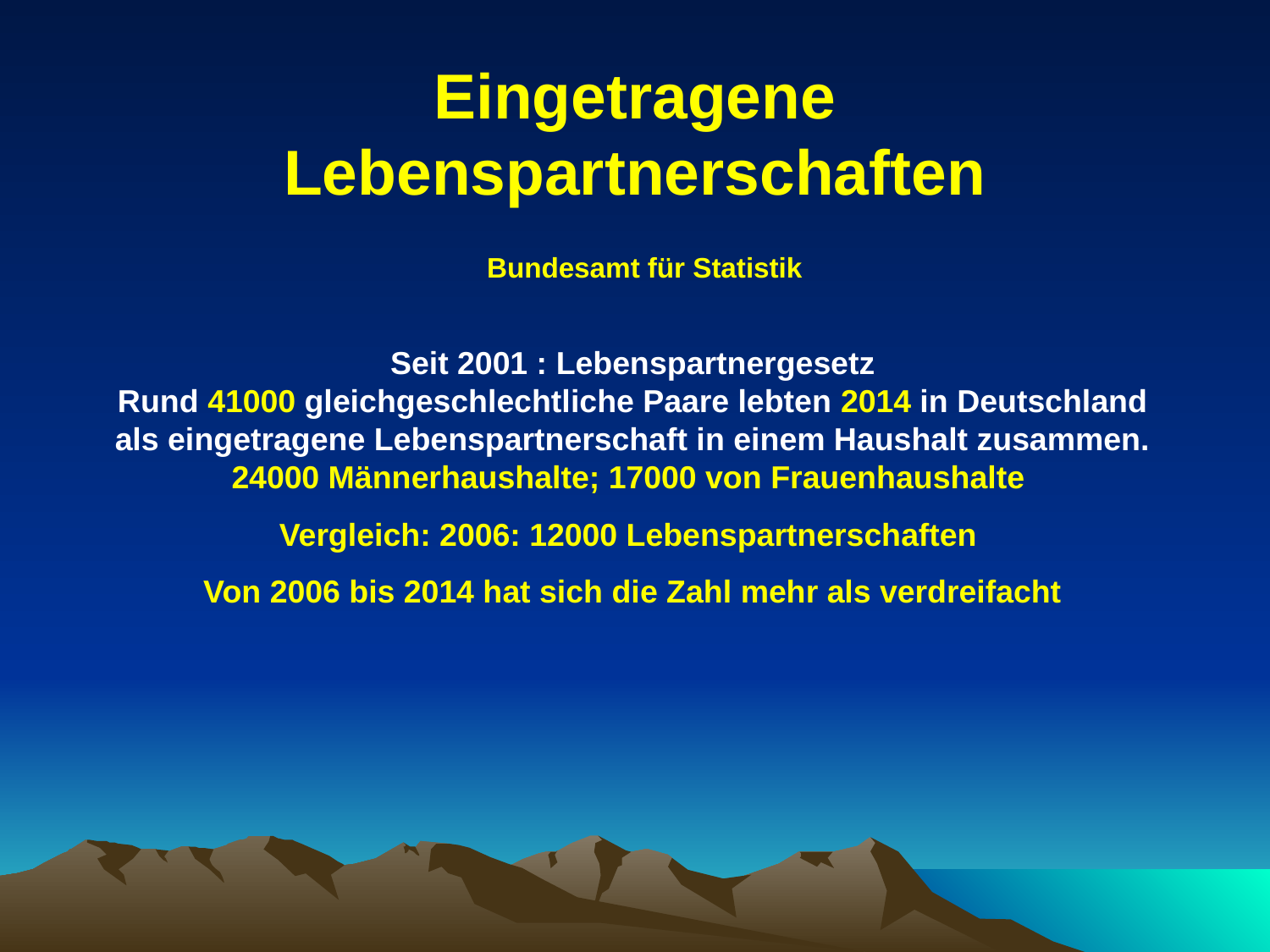

# Eingetragene Lebenspartnerschaften Bundesamt für Statistik
Seit 2001 : Lebenspartnergesetz
Rund 41000 gleichgeschlechtliche Paare lebten 2014 in Deutschland als eingetragene Lebenspartnerschaft in einem Haushalt zusammen.
24000 Männerhaushalte; 17000 von Frauenhaushalte

Vergleich: 2006: 12000 Lebenspartnerschaften

Von 2006 bis 2014 hat sich die Zahl mehr als verdreifacht